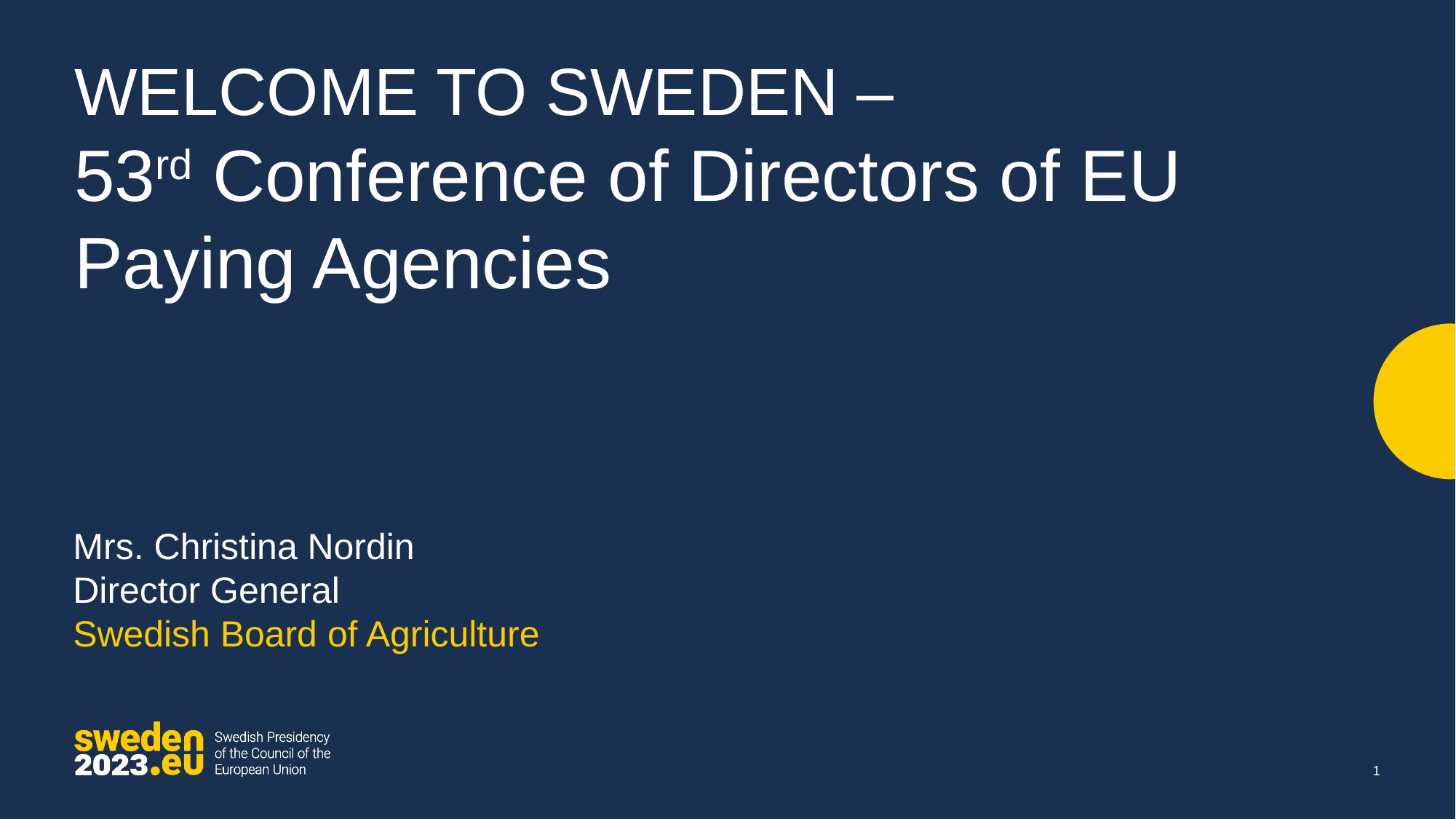

# WELCOME TO SWEDEN – 53rd Conference of Directors of EU Paying Agencies
Mrs. Christina Nordin
Director General
Swedish Board of Agriculture

1